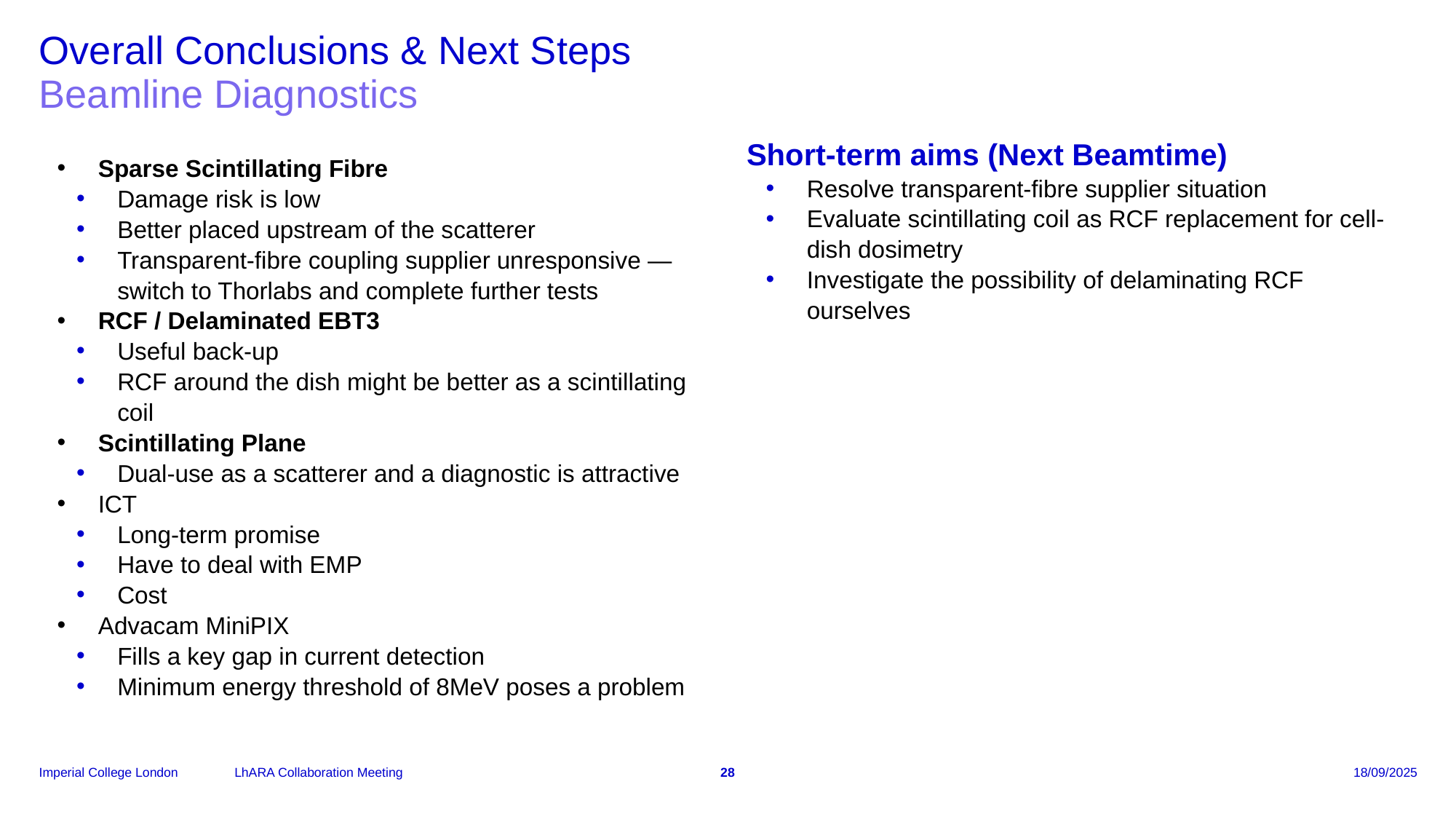

# Overall Conclusions & Next Steps
Beamline Diagnostics
Short-term aims (Next Beamtime)
Resolve transparent-fibre supplier situation
Evaluate scintillating coil as RCF replacement for cell-dish dosimetry
Investigate the possibility of delaminating RCF ourselves
Sparse Scintillating Fibre
Damage risk is low
Better placed upstream of the scatterer
Transparent-fibre coupling supplier unresponsive — switch to Thorlabs and complete further tests
RCF / Delaminated EBT3
Useful back-up
RCF around the dish might be better as a scintillating coil
Scintillating Plane
Dual-use as a scatterer and a diagnostic is attractive
ICT
Long-term promise
Have to deal with EMP
Cost
Advacam MiniPIX
Fills a key gap in current detection
Minimum energy threshold of 8MeV poses a problem

LhARA Collaboration Meeting
28
18/09/2025